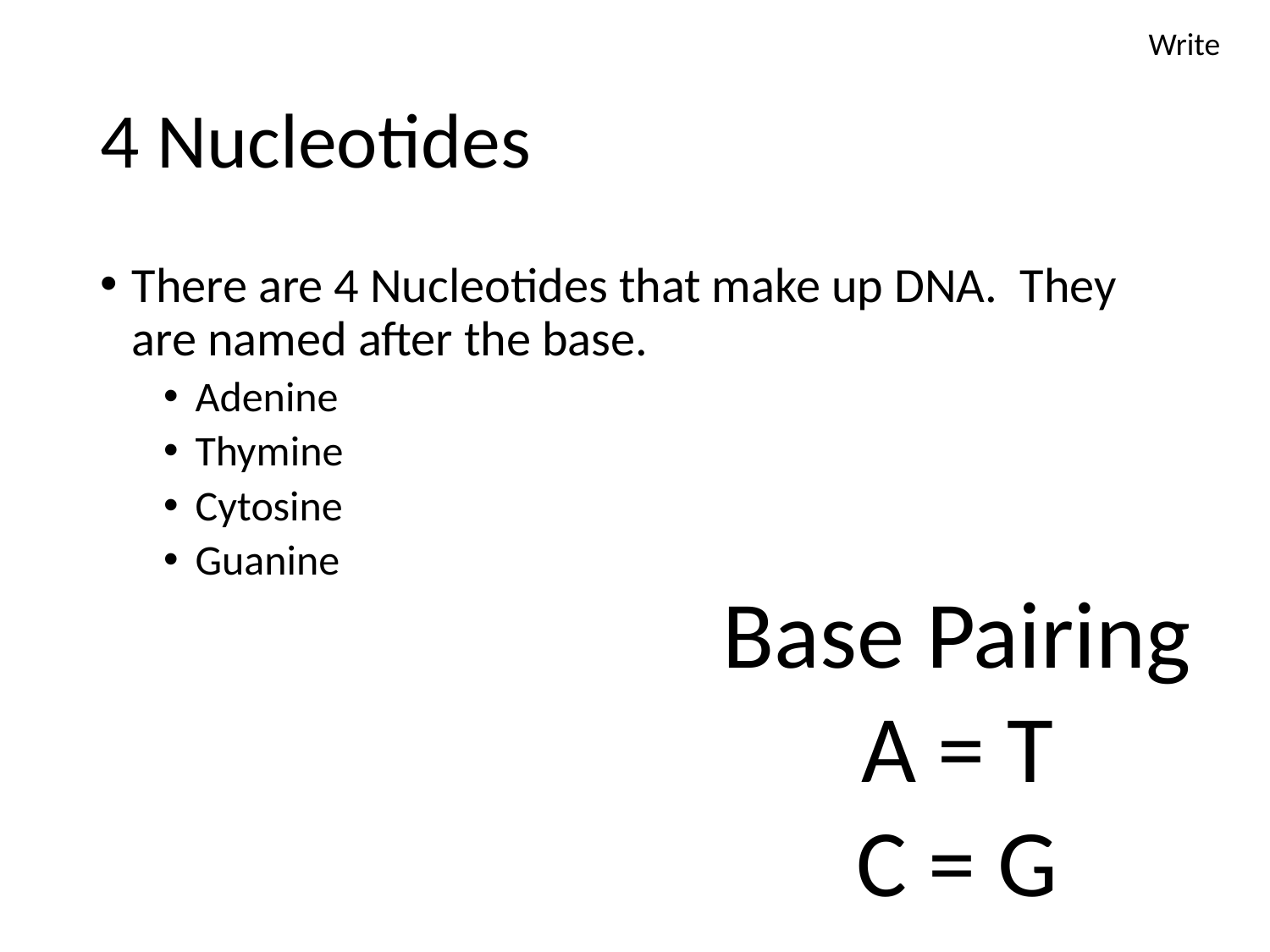

Write
# 4 Nucleotides
There are 4 Nucleotides that make up DNA.  They are named after the base.
Adenine
Thymine
Cytosine
Guanine

Base Pairing
A = T
C = G